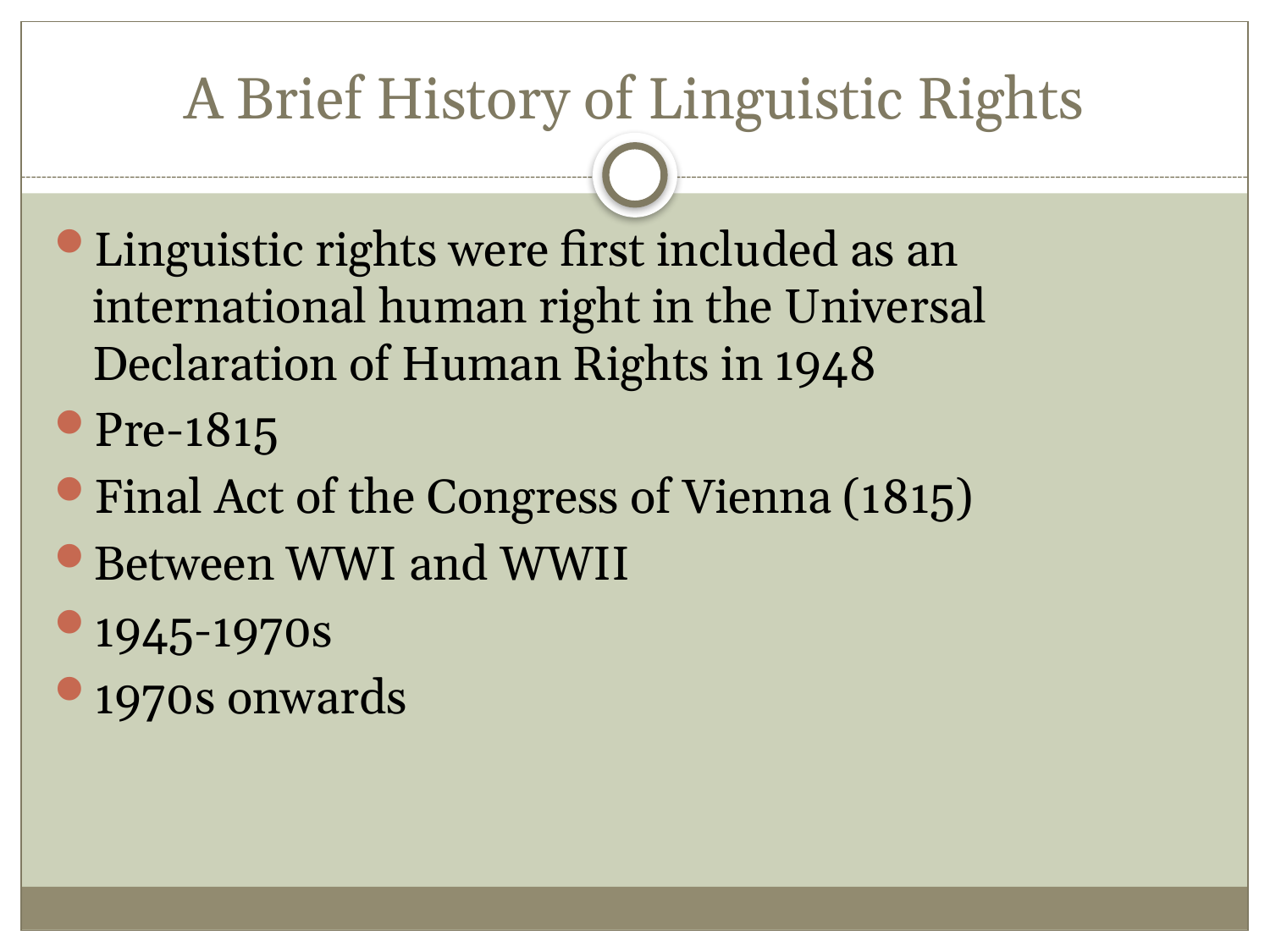

# A Brief History of Linguistic Rights
Linguistic rights were first included as an international human right in the Universal Declaration of Human Rights in 1948
Pre-1815
Final Act of the Congress of Vienna (1815)
Between WWI and WWII
1945-1970s
1970s onwards